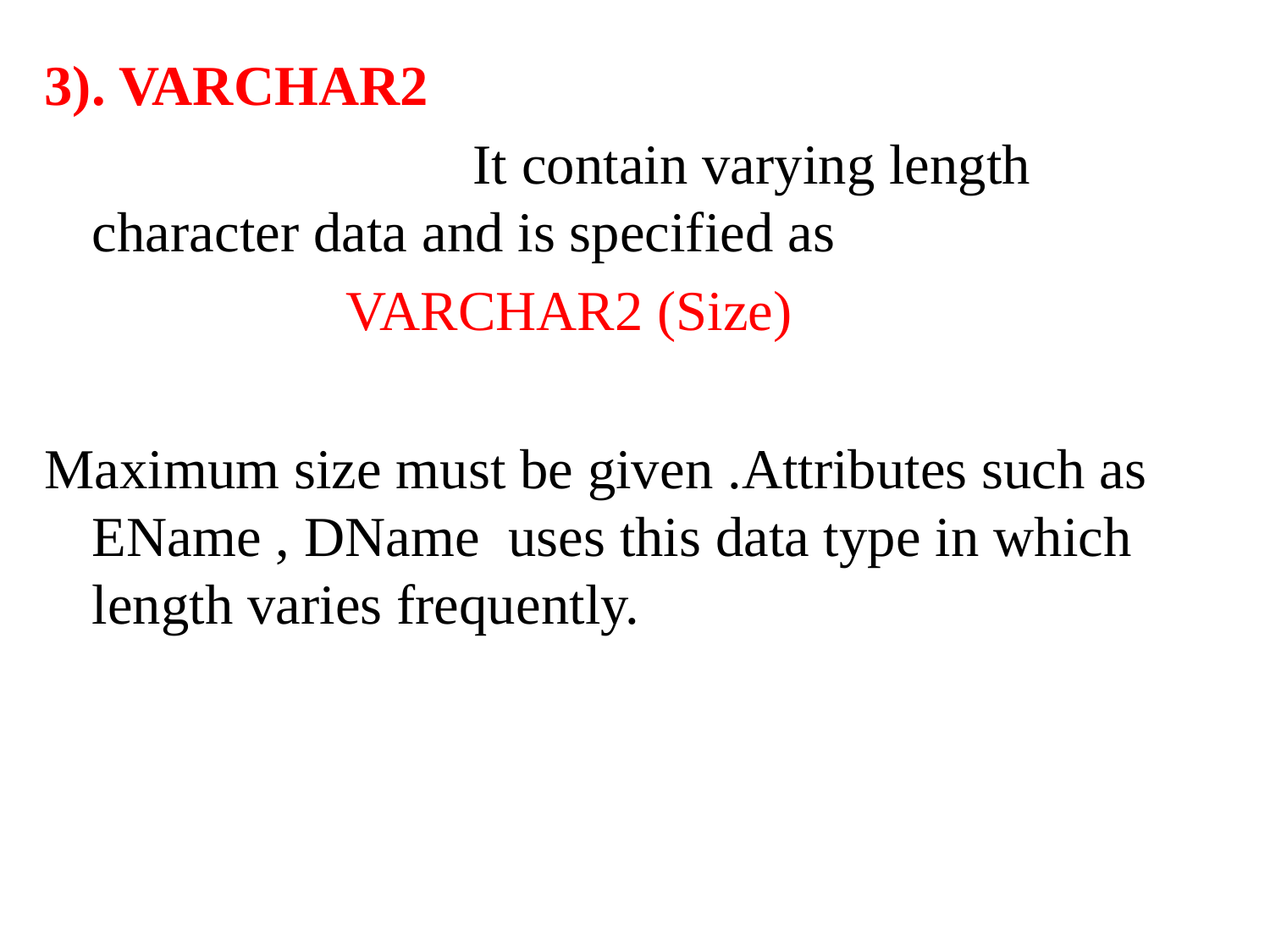

3). VARCHAR2
				It contain varying length character data and is specified as
			VARCHAR2 (Size)

Maximum size must be given .Attributes such as EName , DName  uses this data type in which length varies frequently.